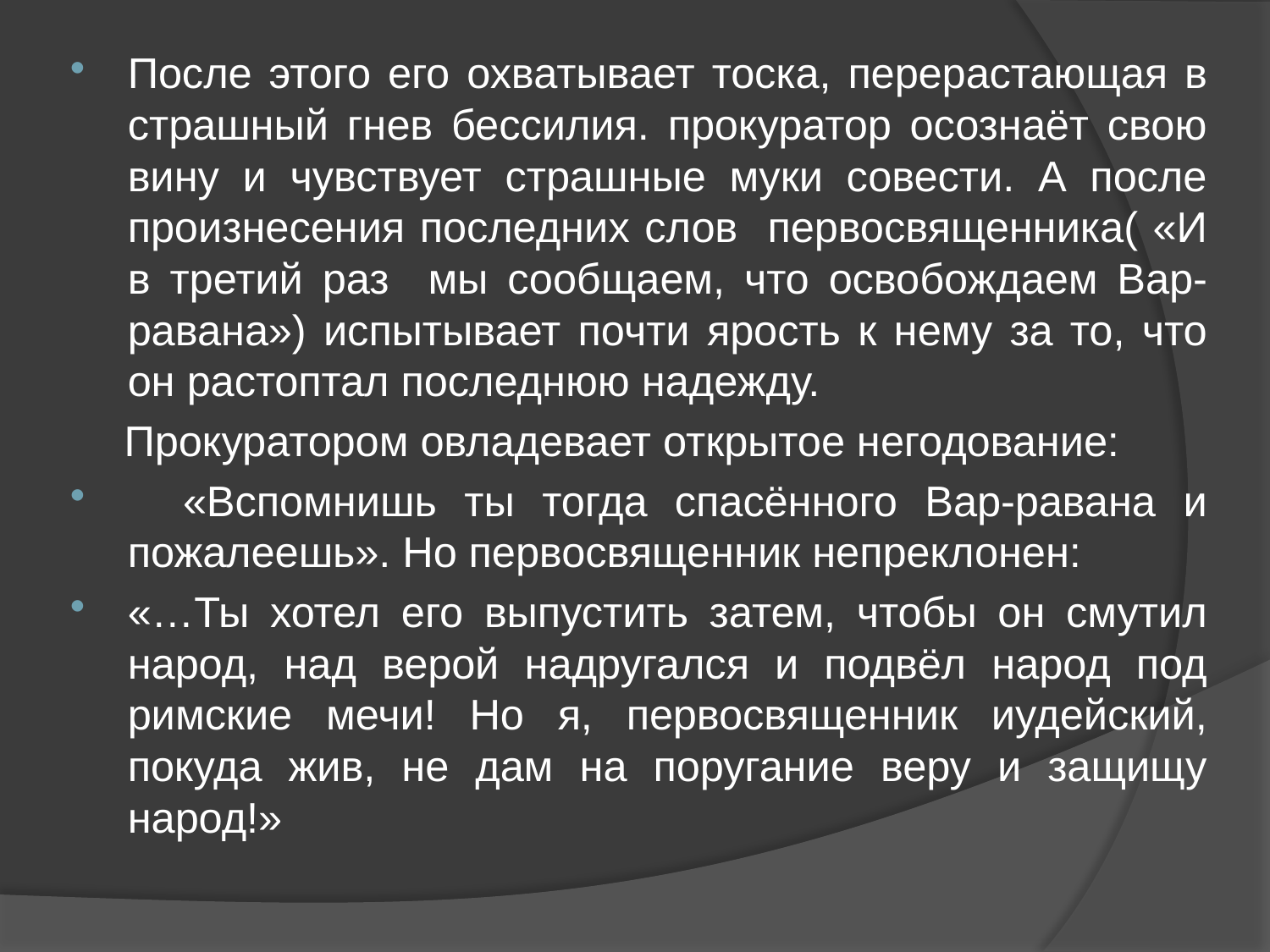

После этого его охватывает тоска, перерастающая в страшный гнев бессилия. прокуратор осознаёт свою вину и чувствует страшные муки совести. А после произнесения последних слов  первосвященника( «И в третий раз  мы сообщаем, что освобождаем Вар-равана») испытывает почти ярость к нему за то, что он растоптал последнюю надежду.
    Прокуратором овладевает открытое негодование:
  «Вспомнишь ты тогда спасённого Вар-равана и пожалеешь». Но первосвященник непреклонен:
«…Ты хотел его выпустить затем, чтобы он смутил народ, над верой надругался и подвёл народ под римские мечи! Но я, первосвященник иудейский, покуда жив, не дам на поругание веру и защищу народ!»